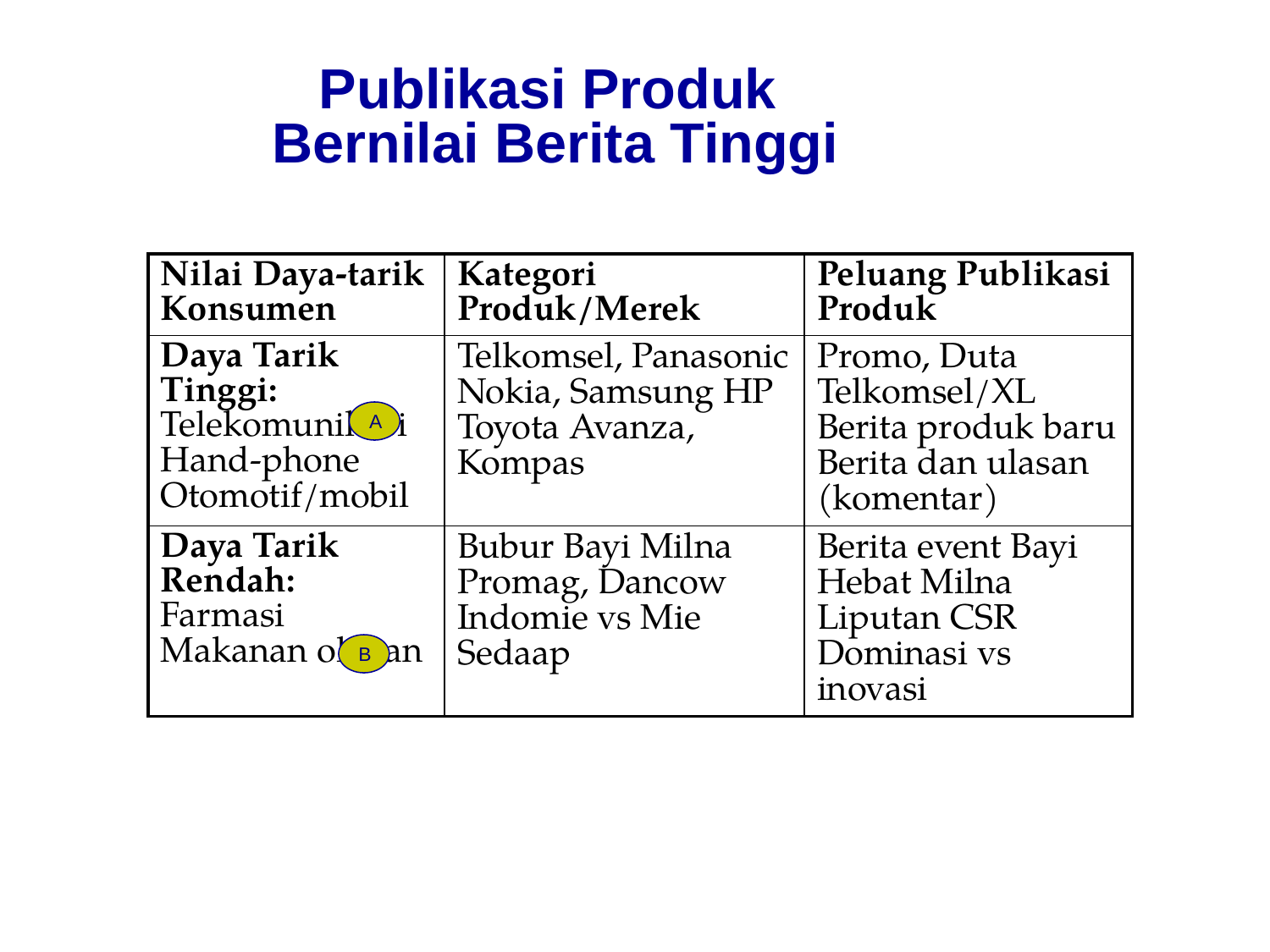

Publikasi Produk
Bernilai Berita Tinggi
| Nilai Daya-tarik Konsumen | Kategori Produk/Merek | Peluang Publikasi Produk |
| --- | --- | --- |
| Daya Tarik Tinggi: Telekomunikasi Hand-phone Otomotif/mobil | Telkomsel, Panasonic Nokia, Samsung HP Toyota Avanza, Kompas | Promo, Duta Telkomsel/XL Berita produk baru Berita dan ulasan (komentar) |
| Daya Tarik Rendah: Farmasi Makanan olahan | Bubur Bayi Milna Promag, Dancow Indomie vs Mie Sedaap | Berita event Bayi Hebat Milna Liputan CSR Dominasi vs inovasi |

A
B